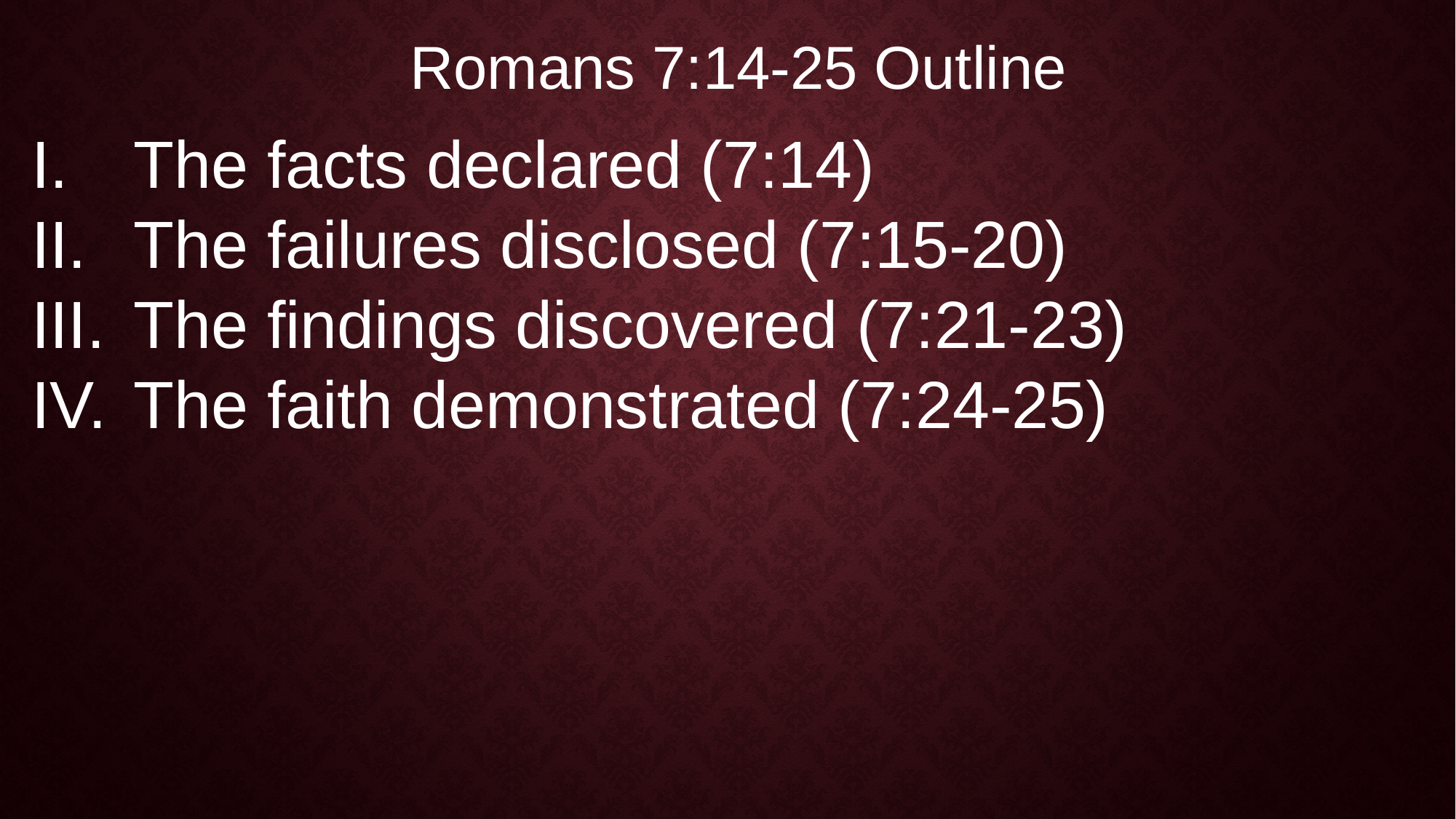

Romans 7:14-25 Outline
The facts declared (7:14)
The failures disclosed (7:15-20)
The findings discovered (7:21-23)
The faith demonstrated (7:24-25)